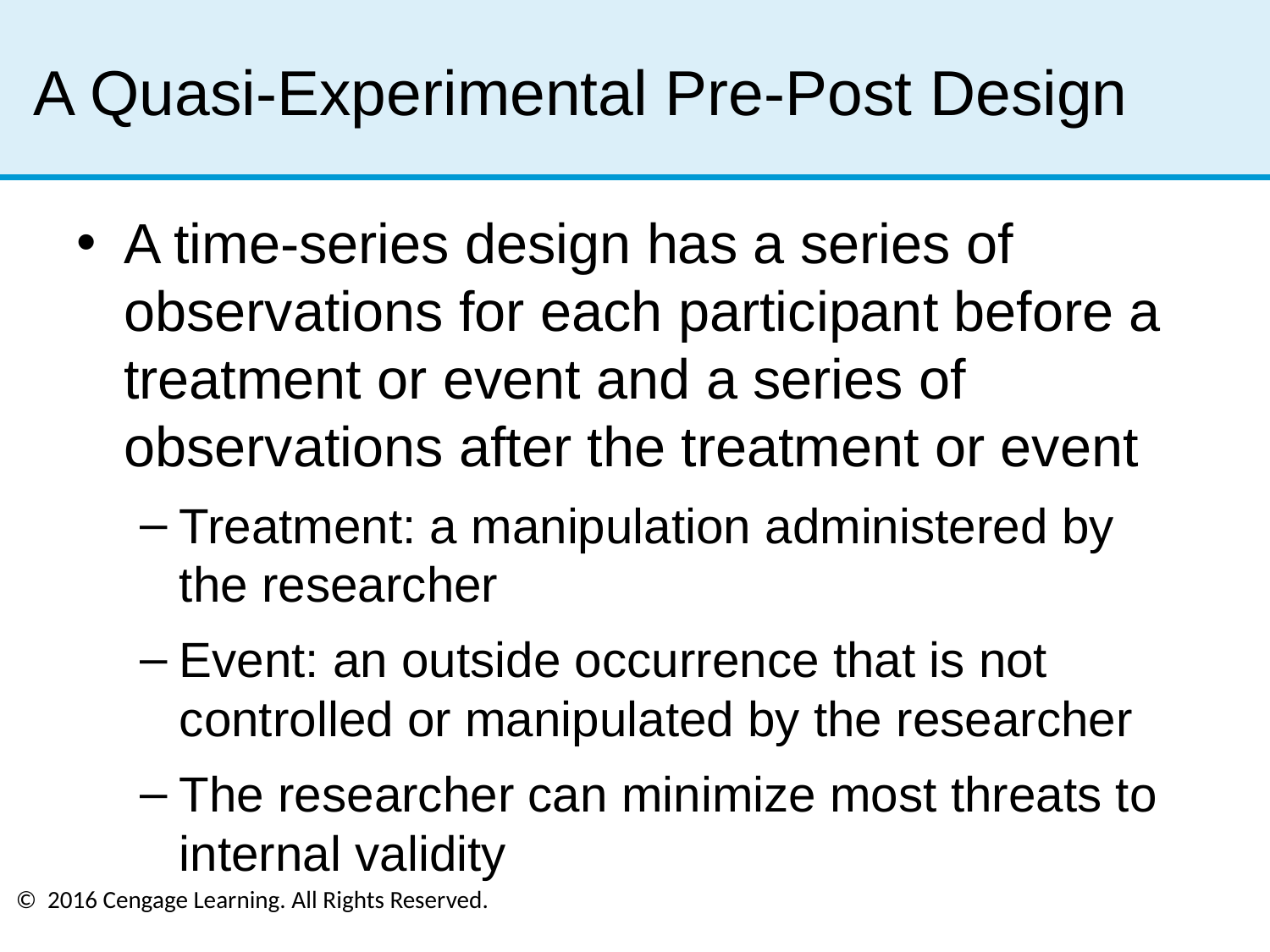

# A Quasi-Experimental Pre-Post Design
A time-series design has a series of observations for each participant before a treatment or event and a series of observations after the treatment or event
Treatment: a manipulation administered by the researcher
Event: an outside occurrence that is not controlled or manipulated by the researcher
The researcher can minimize most threats to internal validity